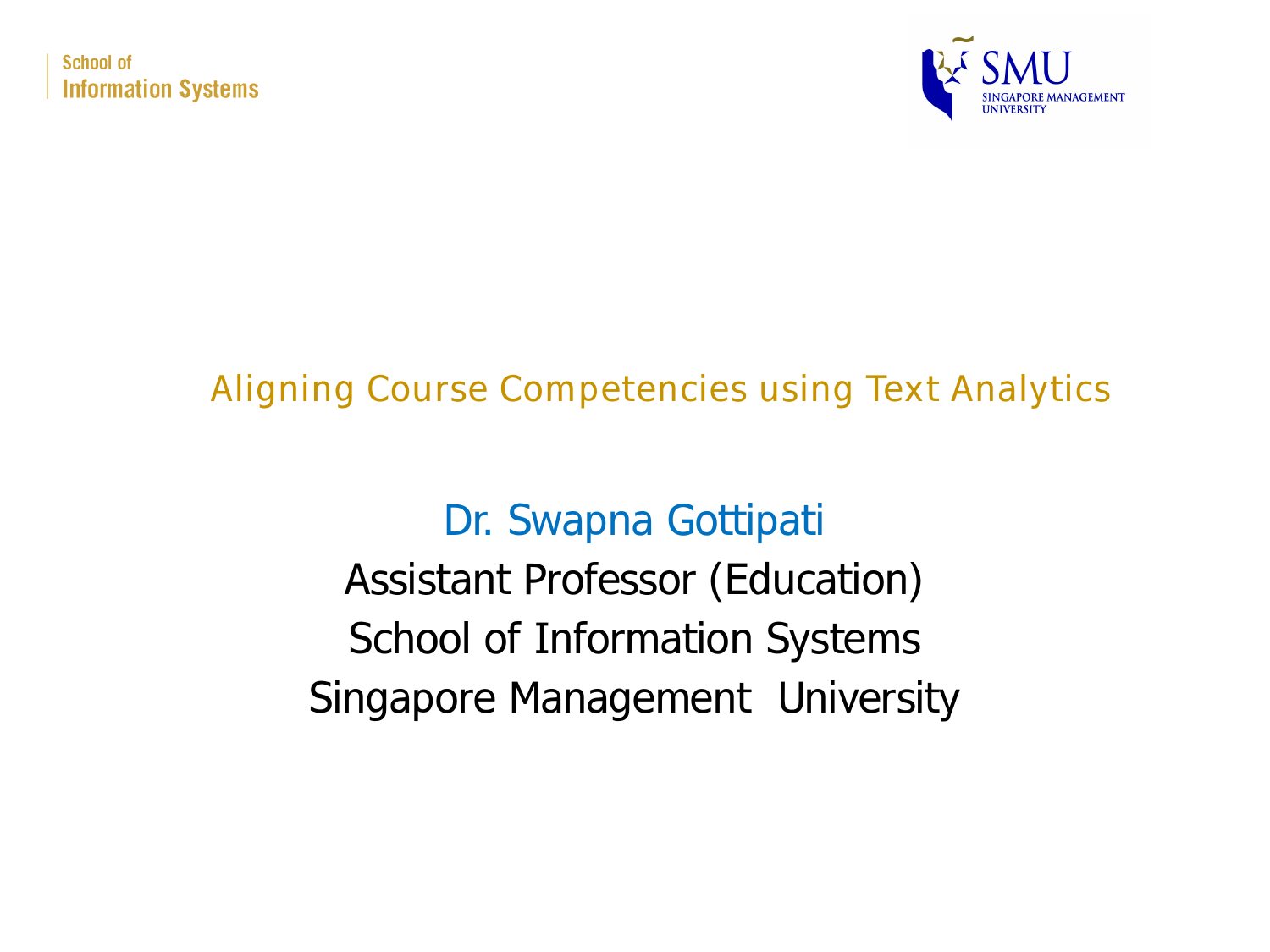

# Aligning Course Competencies using Text Analytics
Dr. Swapna Gottipati
Assistant Professor (Education)
School of Information Systems
Singapore Management  University